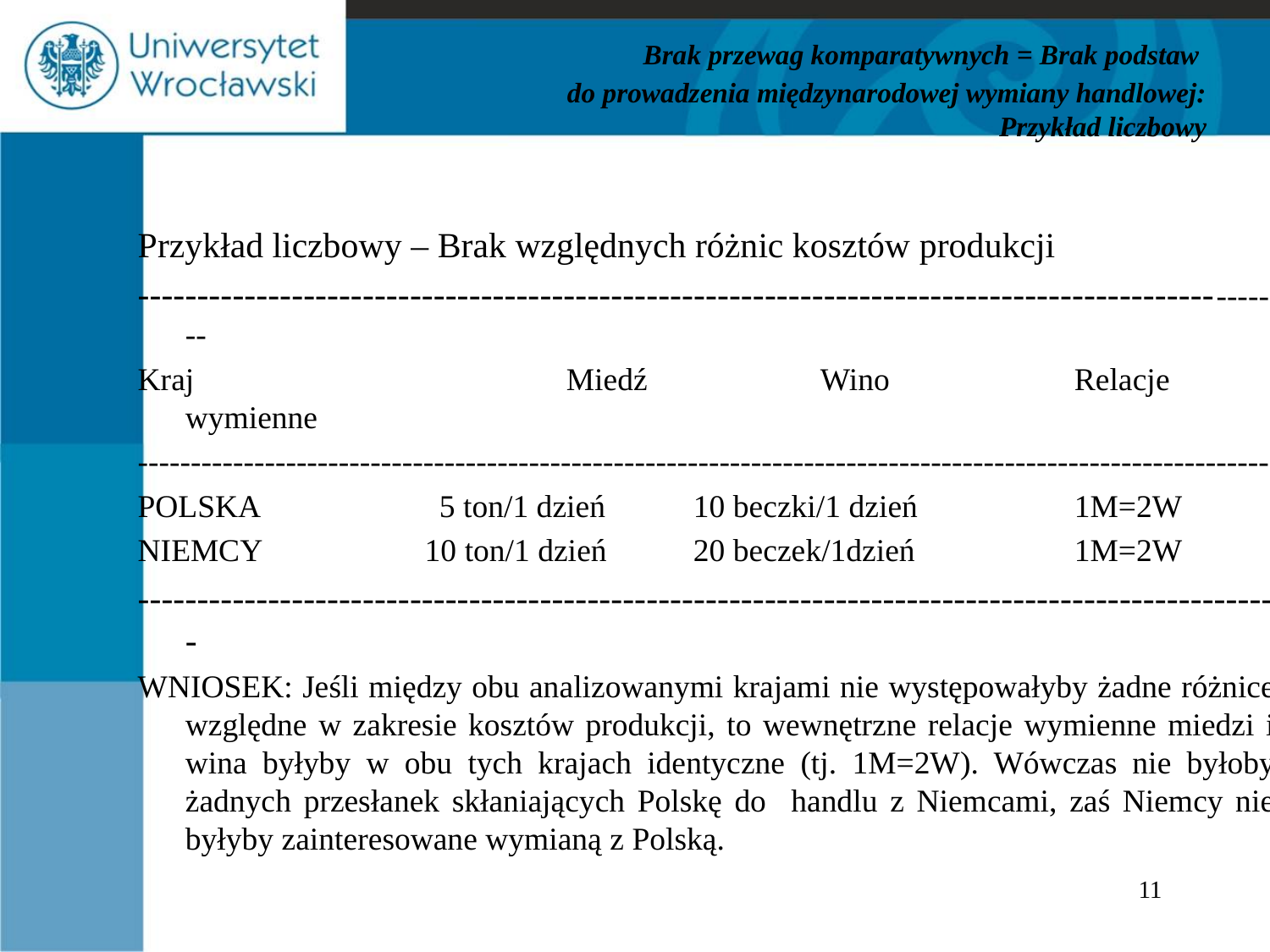

# Brak przewag komparatywnych = Brak podstaw do prowadzenia międzynarodowej wymiany handlowej: Przykład liczbowy
Przykład liczbowy – Brak względnych różnic kosztów produkcji
--------------------------------------------------------------------------------------------------
Kraj			Miedź		Wino		Relacje wymienne
-----------------------------------------------------------------------------------------------------------
POLSKA		5 ton/1 dzień	10 beczki/1 dzień		1M=2W
NIEMCY	              10 ton/1 dzień	20 beczek/1dzień		1M=2W
-------------------------------------------------------------------------------------------------
WNIOSEK: Jeśli między obu analizowanymi krajami nie występowałyby żadne różnice względne w zakresie kosztów produkcji, to wewnętrzne relacje wymienne miedzi i wina byłyby w obu tych krajach identyczne (tj. 1M=2W). Wówczas nie byłoby żadnych przesłanek skłaniających Polskę do  handlu z Niemcami, zaś Niemcy nie byłyby zainteresowane wymianą z Polską.

11